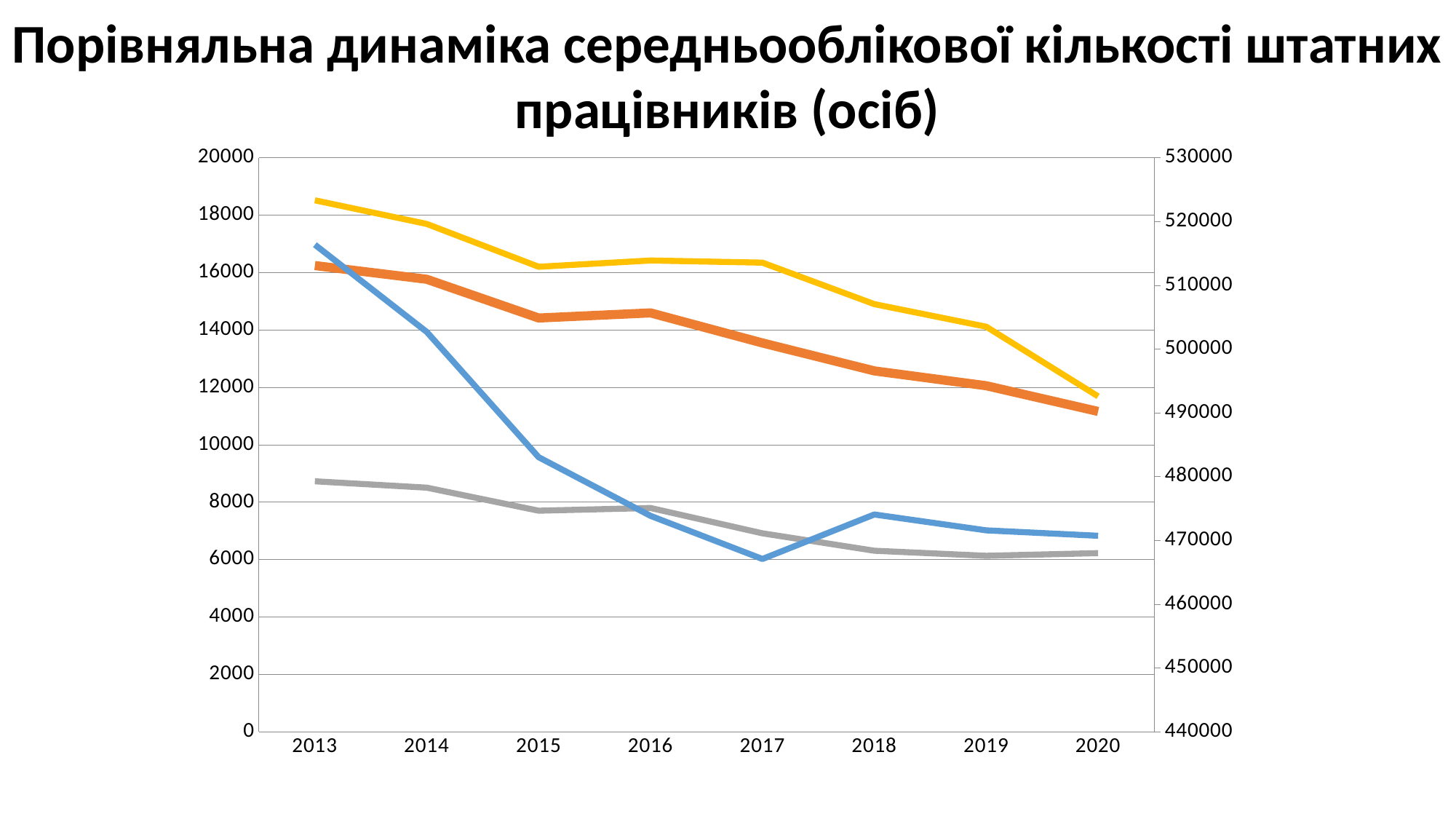

Порівняльна динаміка середньооблікової кількості штатних працівників (осіб)

### Chart

| Category | Червоноград (міськрада) | м. Самбір | Дрогобич (міськрада) | Львівська область |
|---|---|---|---|---|
| 2013 | 16248.0 | 8730.0 | 18521.0 | 516382.0 |
| 2014 | 15770.0 | 8509.0 | 17697.0 | 502710.0 |
| 2015 | 14421.0 | 7706.0 | 16205.0 | 483064.0 |
| 2016 | 14599.0 | 7801.0 | 16424.0 | 473867.0 |
| 2017 | 13552.0 | 6919.0 | 16350.0 | 467109.0 |
| 2018 | 12579.0 | 6312.0 | 14904.0 | 474083.0 |
| 2019 | 12062.0 | 6135.0 | 14118.0 | 471596.0 |
| 2020 | 11166.0 | 6228.0 | 11692.0 | 470747.0 |